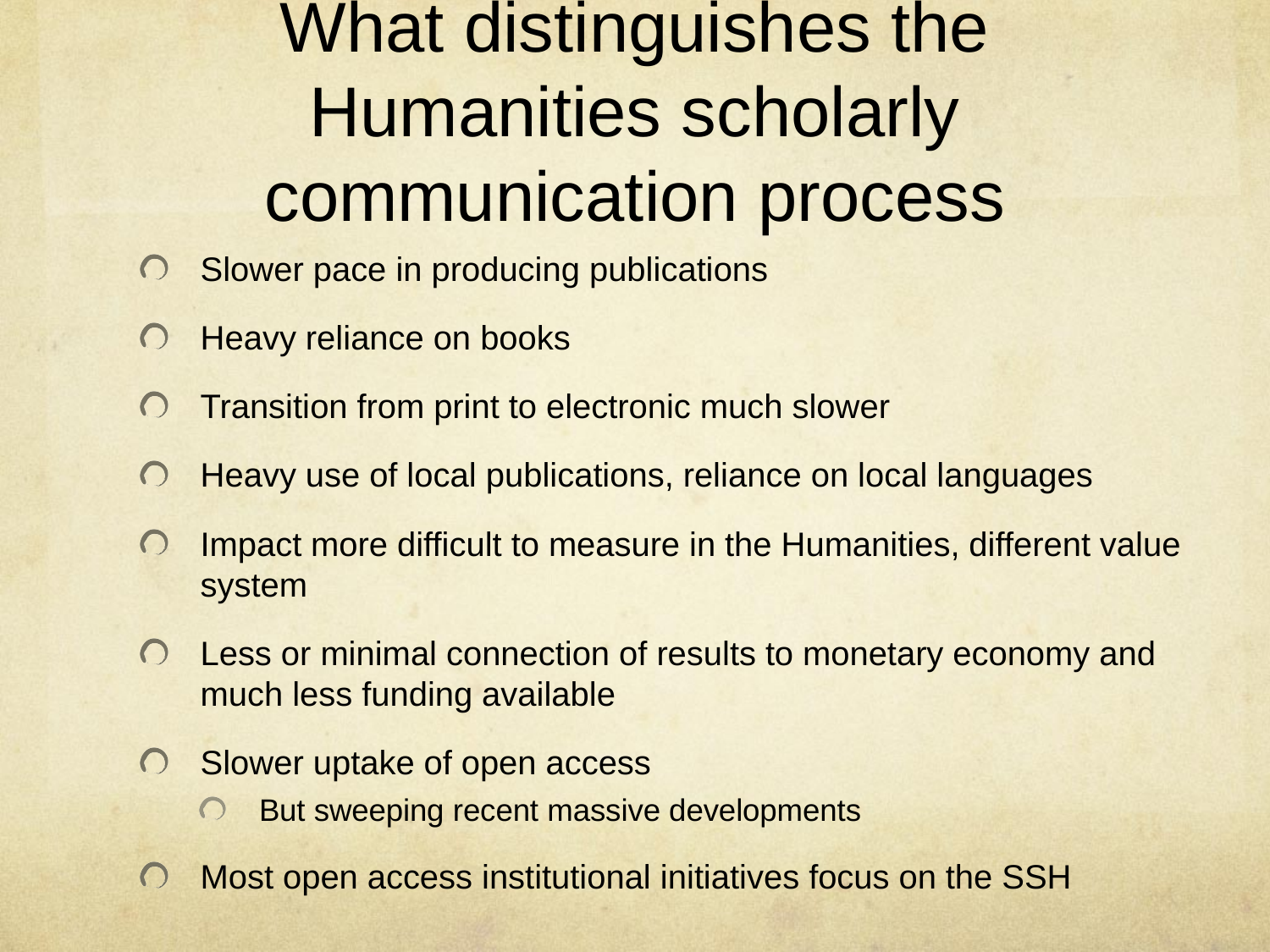

# What distinguishes the Humanities scholarly communication process
Slower pace in producing publications
Heavy reliance on books
Transition from print to electronic much slower
Heavy use of local publications, reliance on local languages
Impact more difficult to measure in the Humanities, different value system
Less or minimal connection of results to monetary economy and much less funding available
Slower uptake of open access
But sweeping recent massive developments
Most open access institutional initiatives focus on the SSH